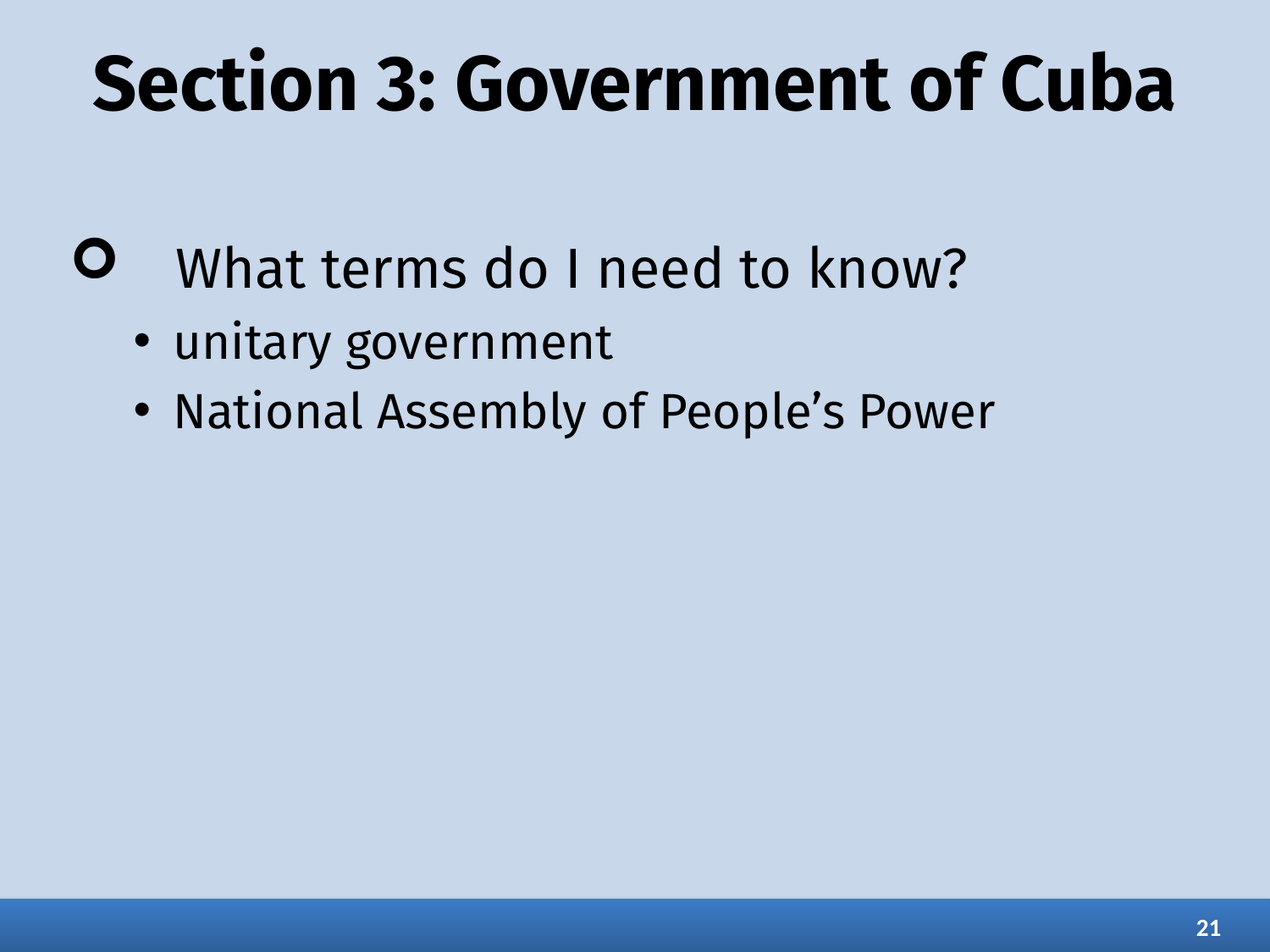

# Section 3: Government of Cuba
What terms do I need to know?
unitary government
National Assembly of People’s Power
21